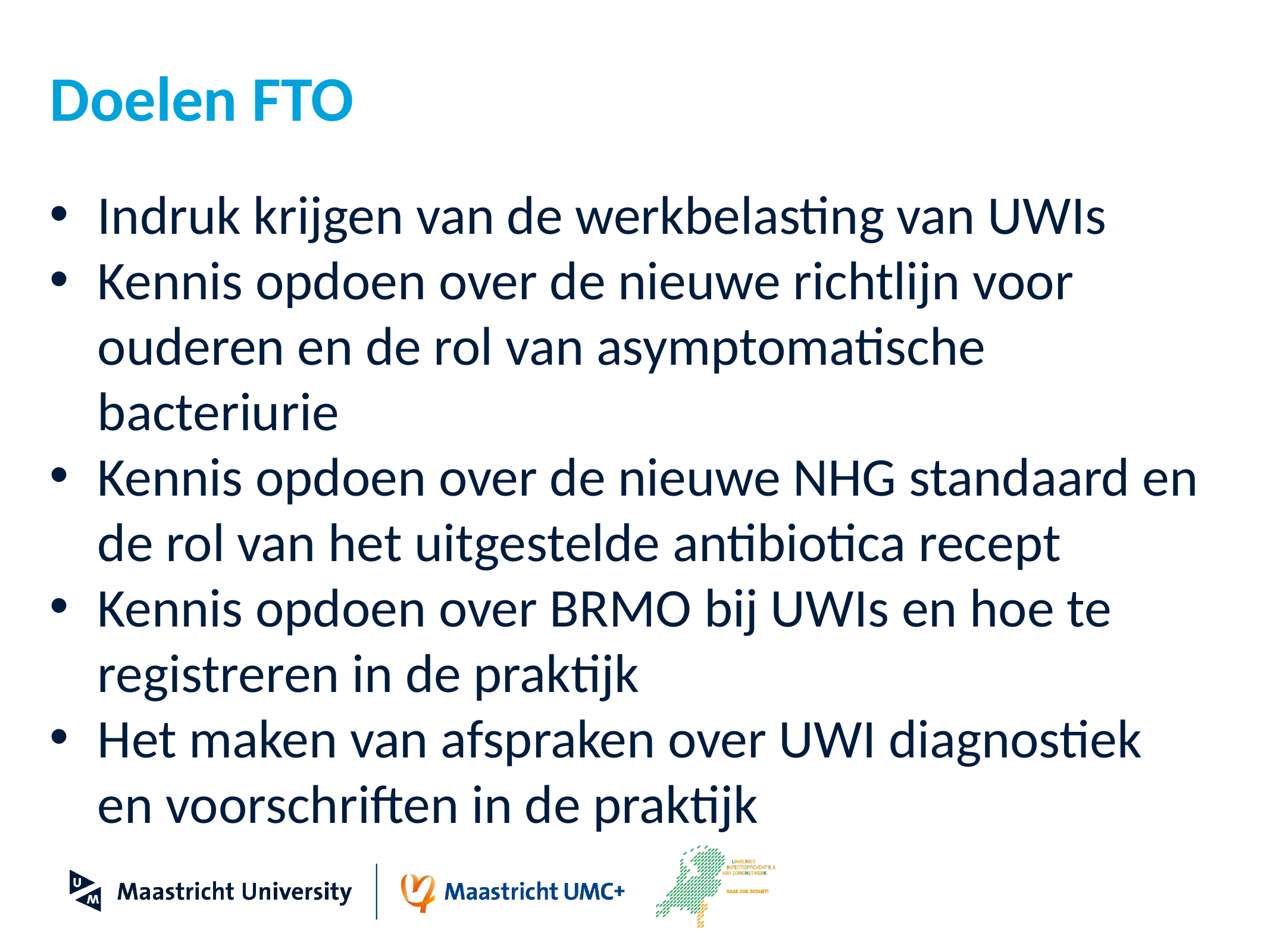

# Doelen FTO
Indruk krijgen van de werkbelasting van UWIs
Kennis opdoen over de nieuwe richtlijn voor ouderen en de rol van asymptomatische bacteriurie
Kennis opdoen over de nieuwe NHG standaard en de rol van het uitgestelde antibiotica recept
Kennis opdoen over BRMO bij UWIs en hoe te registreren in de praktijk
Het maken van afspraken over UWI diagnostiek en voorschriften in de praktijk